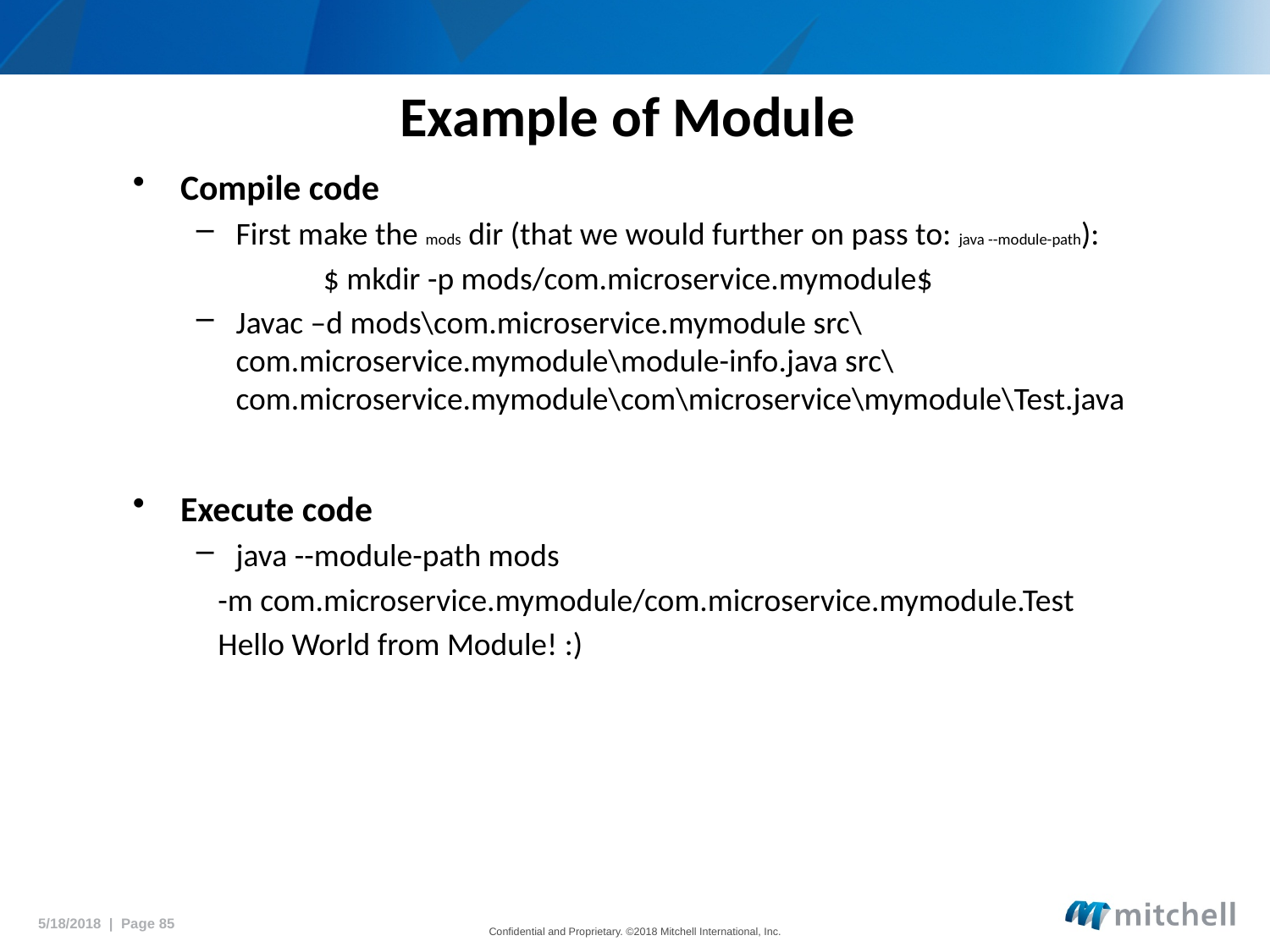

# Example of Module
Compile code
First make the mods dir (that we would further on pass to: java --module-path):
	$ mkdir -p mods/com.microservice.mymodule$
Javac –d mods\com.microservice.mymodule src\com.microservice.mymodule\module-info.java src\com.microservice.mymodule\com\microservice\mymodule\Test.java

Execute code
java --module-path mods
   -m com.microservice.mymodule/com.microservice.mymodule.Test
   Hello World from Module! :)

5/18/2018  |  Page 85